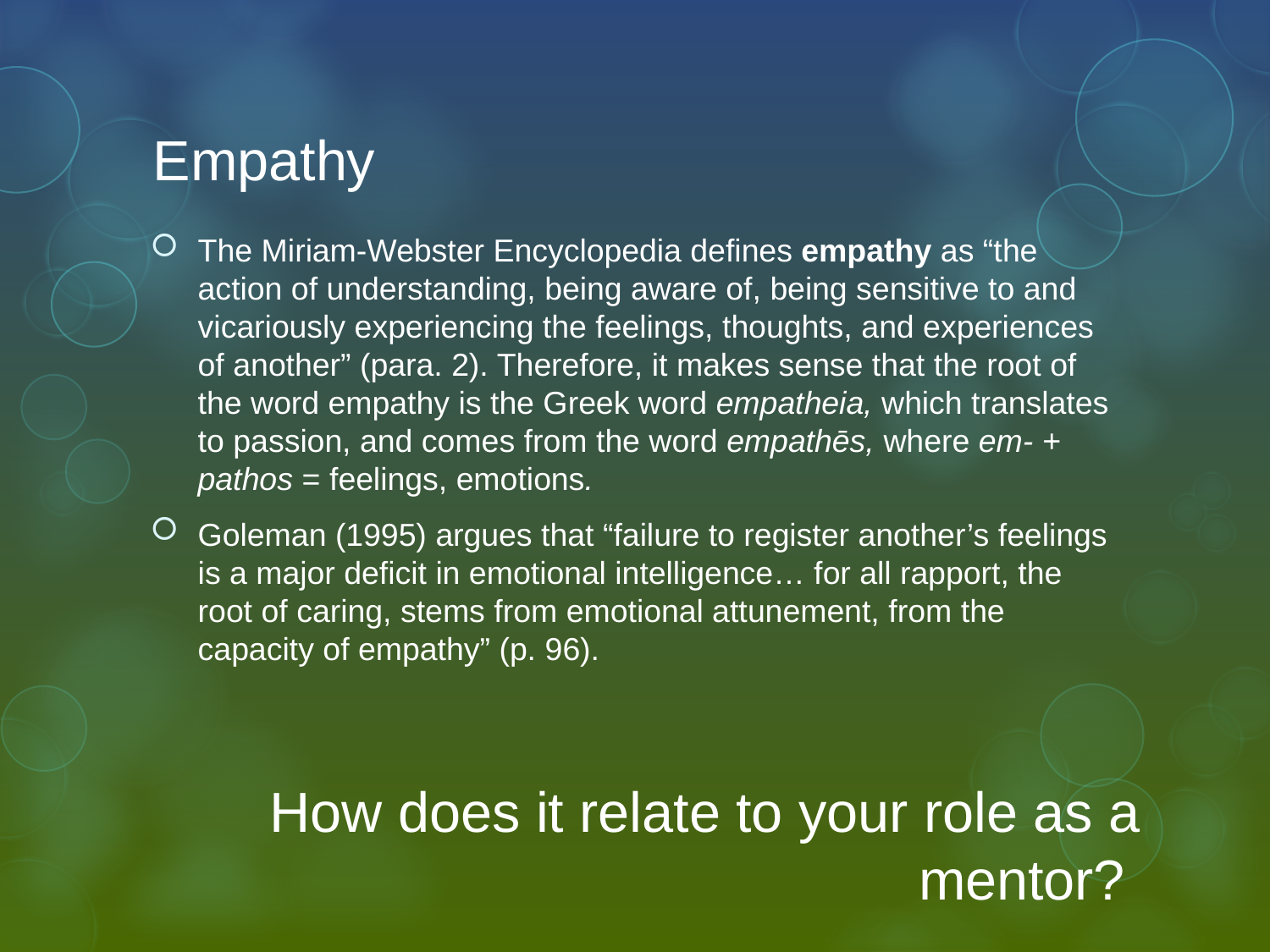

# Empathy
The Miriam-Webster Encyclopedia defines empathy as “the action of understanding, being aware of, being sensitive to and vicariously experiencing the feelings, thoughts, and experiences of another” (para. 2). Therefore, it makes sense that the root of the word empathy is the Greek word empatheia, which translates to passion, and comes from the word empathēs, where em- + pathos = feelings, emotions.
Goleman (1995) argues that “failure to register another’s feelings is a major deficit in emotional intelligence… for all rapport, the root of caring, stems from emotional attunement, from the capacity of empathy” (p. 96).

How does it relate to your role as a mentor?